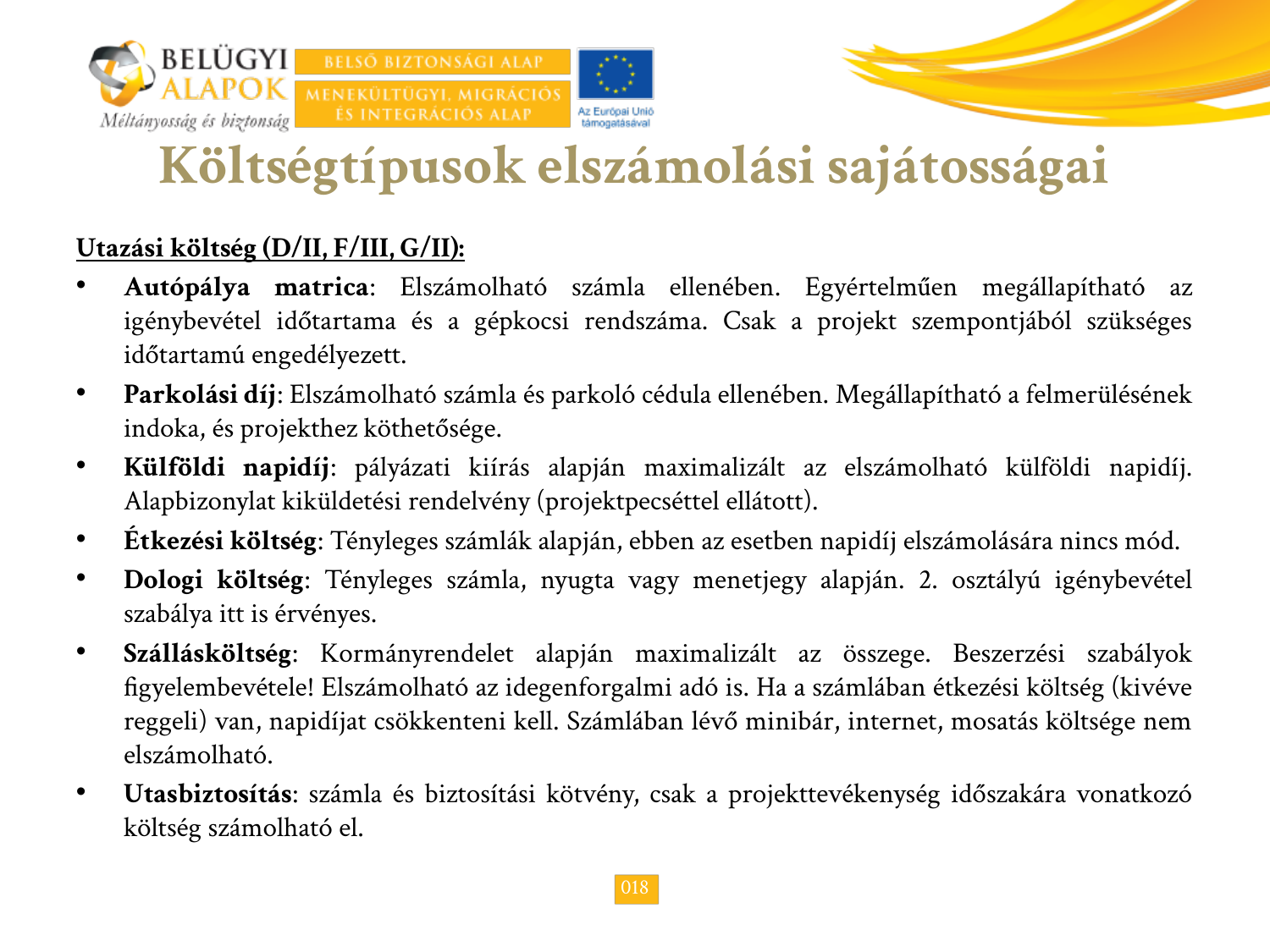

# Költségtípusok elszámolási sajátosságai
Utazási költség (D/II, F/III, G/II):
Autópálya matrica: Elszámolható számla ellenében. Egyértelműen megállapítható az igénybevétel időtartama és a gépkocsi rendszáma. Csak a projekt szempontjából szükséges időtartamú engedélyezett.
Parkolási díj: Elszámolható számla és parkoló cédula ellenében. Megállapítható a felmerülésének indoka, és projekthez köthetősége.
Külföldi napidíj: pályázati kiírás alapján maximalizált az elszámolható külföldi napidíj. Alapbizonylat kiküldetési rendelvény (projektpecséttel ellátott).
Étkezési költség: Tényleges számlák alapján, ebben az esetben napidíj elszámolására nincs mód.
Dologi költség: Tényleges számla, nyugta vagy menetjegy alapján. 2. osztályú igénybevétel szabálya itt is érvényes.
Szállásköltség: Kormányrendelet alapján maximalizált az összege. Beszerzési szabályok figyelembevétele! Elszámolható az idegenforgalmi adó is. Ha a számlában étkezési költség (kivéve reggeli) van, napidíjat csökkenteni kell. Számlában lévő minibár, internet, mosatás költsége nem elszámolható.
Utasbiztosítás: számla és biztosítási kötvény, csak a projekttevékenység időszakára vonatkozó költség számolható el.